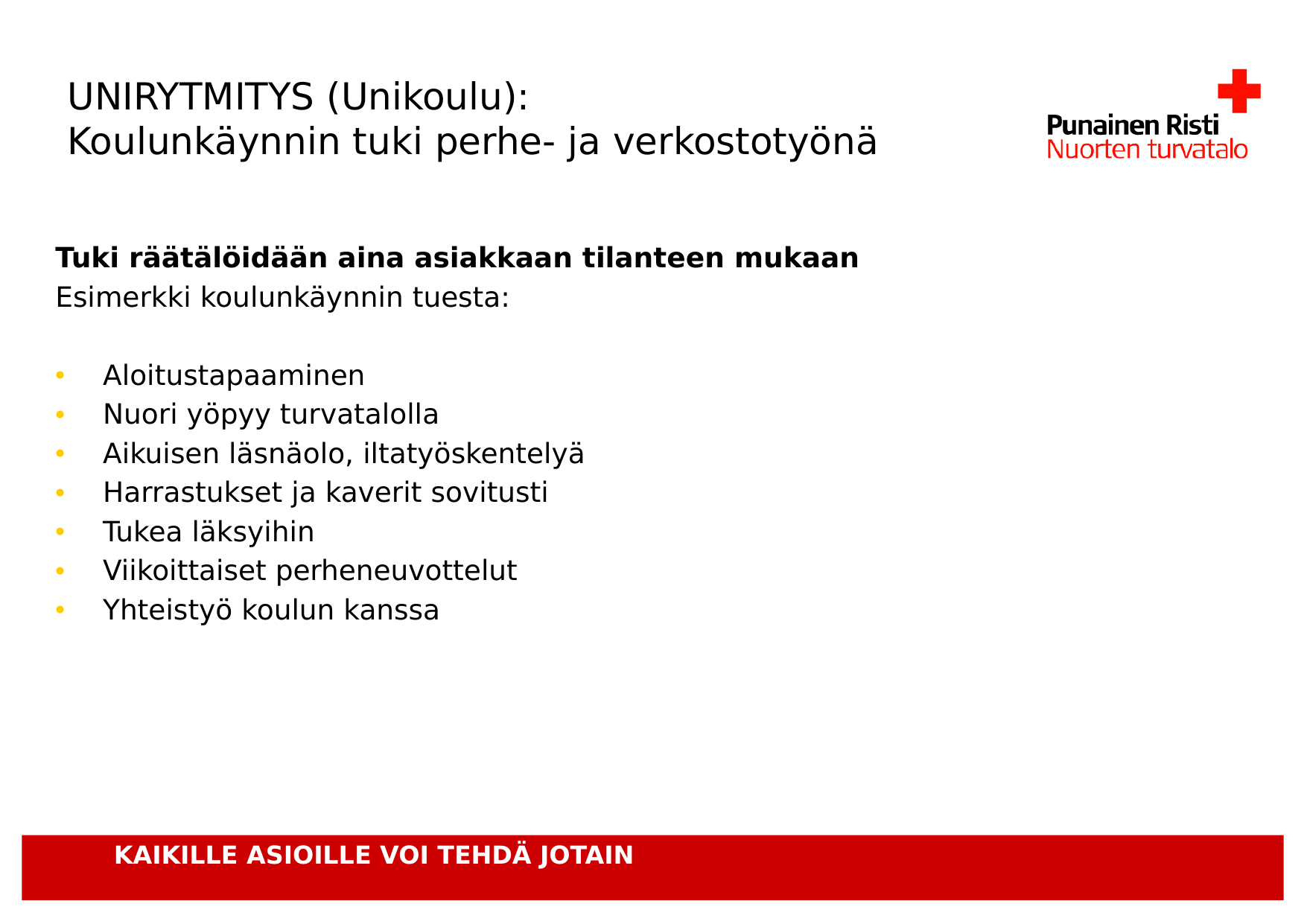

# UNIRYTMITYS (Unikoulu): Koulunkäynnin tuki perhe- ja verkostotyönä

Tuki räätälöidään aina asiakkaan tilanteen mukaan
Esimerkki koulunkäynnin tuesta:

Aloitustapaaminen
Nuori yöpyy turvatalolla
Aikuisen läsnäolo, iltatyöskentelyä
Harrastukset ja kaverit sovitusti
Tukea läksyihin
Viikoittaiset perheneuvottelut
Yhteistyö koulun kanssa